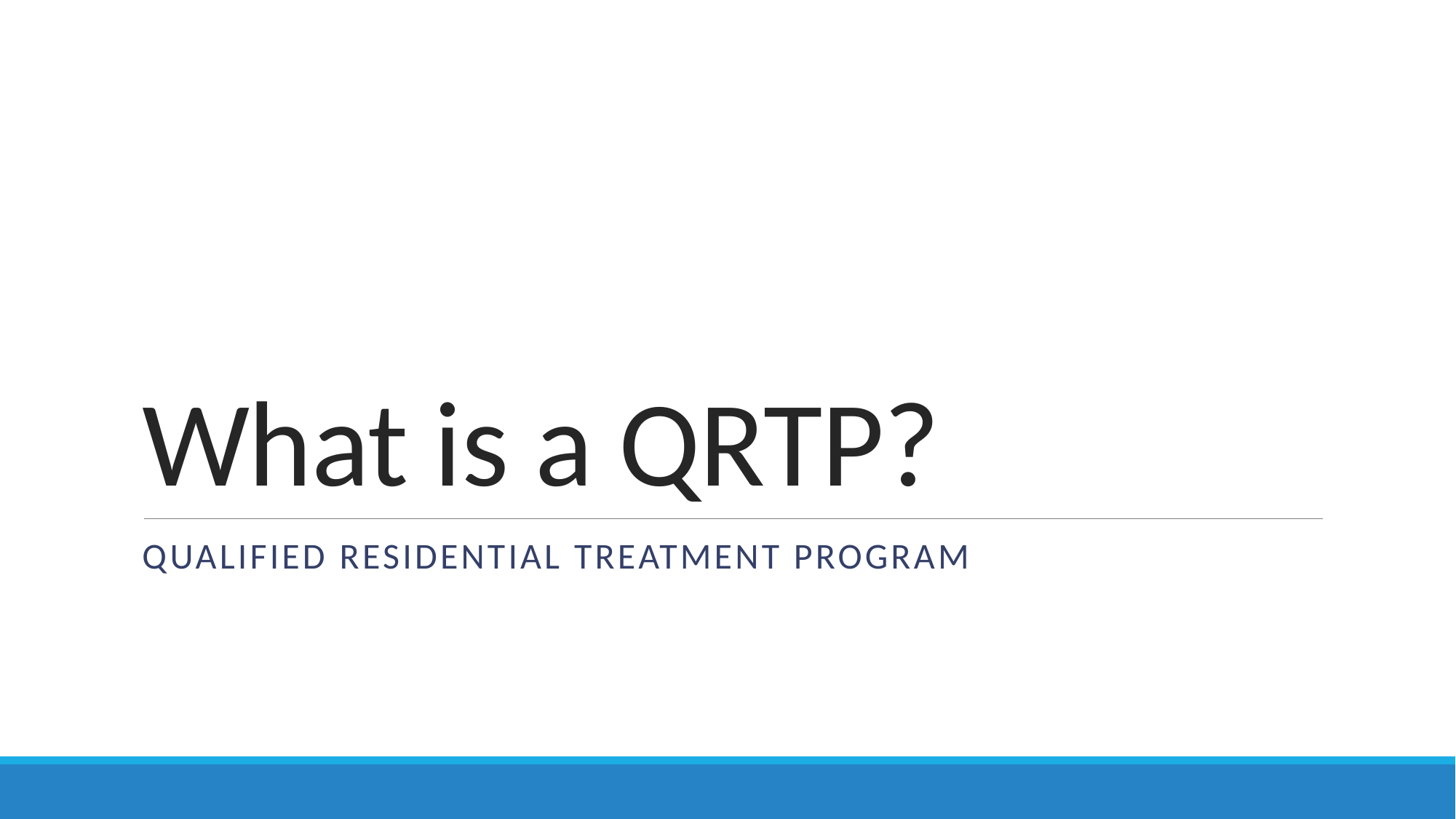

# What is a QRTP?
Qualified Residential Treatment Program